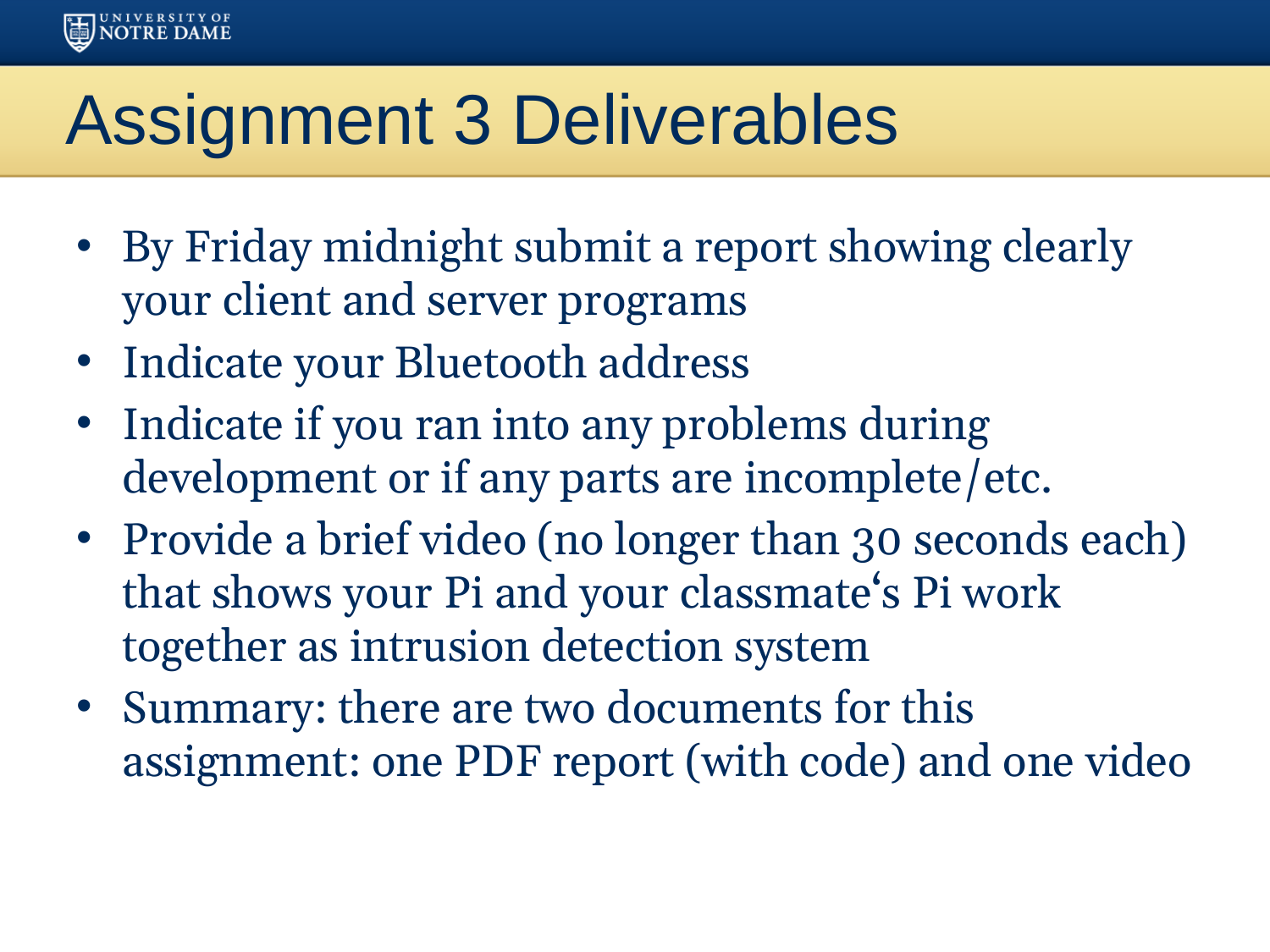

# Assignment 3 Deliverables
By Friday midnight submit a report showing clearly your client and server programs
Indicate your Bluetooth address
Indicate if you ran into any problems during development or if any parts are incomplete/etc.
Provide a brief video (no longer than 30 seconds each) that shows your Pi and your classmate‘s Pi work together as intrusion detection system
Summary: there are two documents for this assignment: one PDF report (with code) and one video